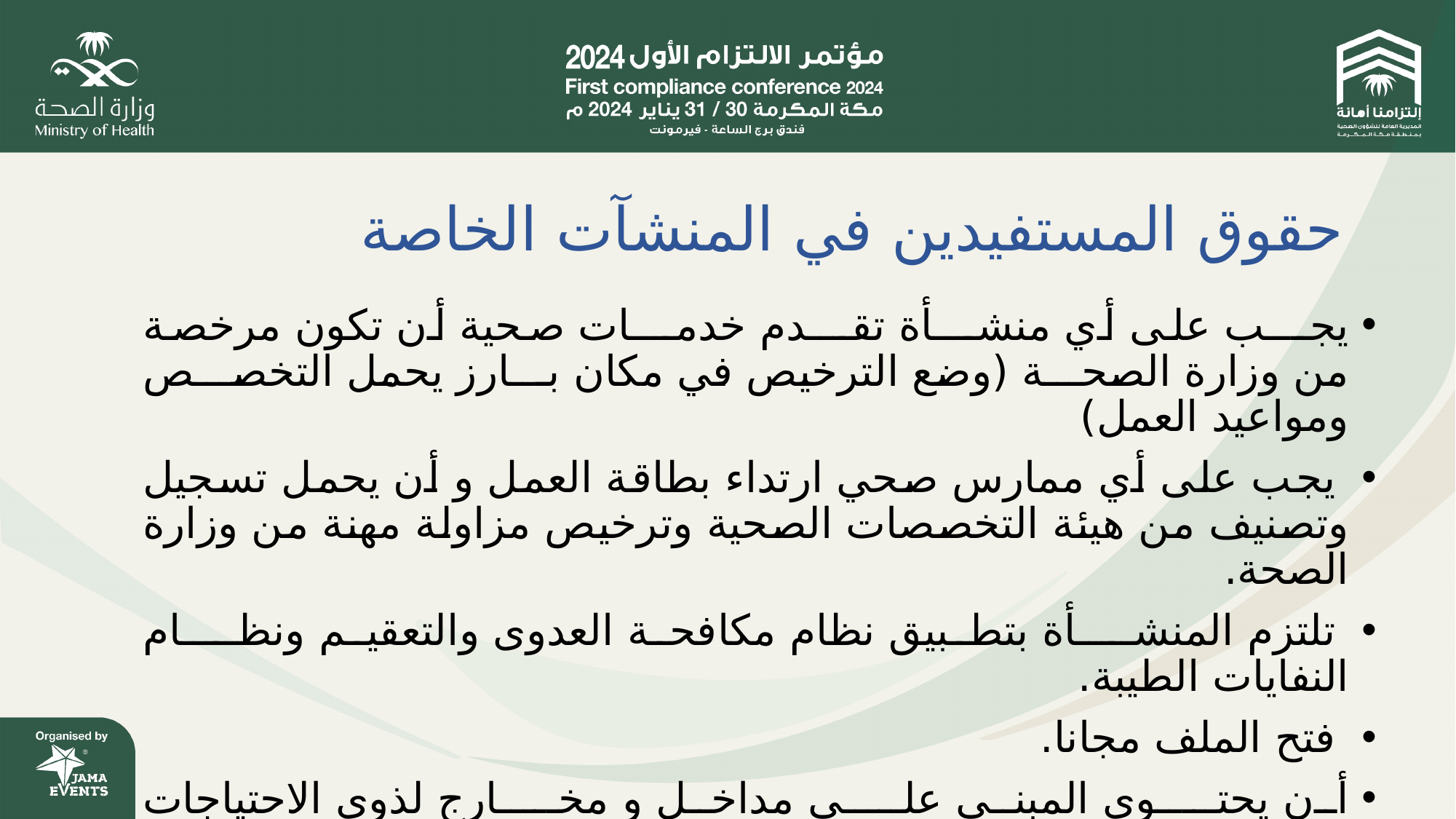

# حقوق المستفيدين في المنشآت الخاصة
يجـــب على أي منشـــأة تقـــدم خدمـــات صحية أن تكون مرخصة من وزارة الصحـــة (وضع الترخيص في مكان بـــارز يحمل التخصـــص ومواعيد العمل)
 يجب على أي ممارس صحي ارتداء بطاقة العمل و أن يحمل تسجيل وتصنيف من هيئة التخصصات الصحية وترخيص مزاولة مهنة من وزارة الصحة.
 تلتزم المنشـــأة بتطبيق نظام مكافحة العدوى والتعقيم ونظـــام النفايات الطيبة.
 فتح الملف مجانا.
أن يحتـــوي المبنى علـــى مداخل و مخـــارج لذوي الاحتياجات الخاصـــة وتســـهيل حركتهـــم داخـــل المبنى.